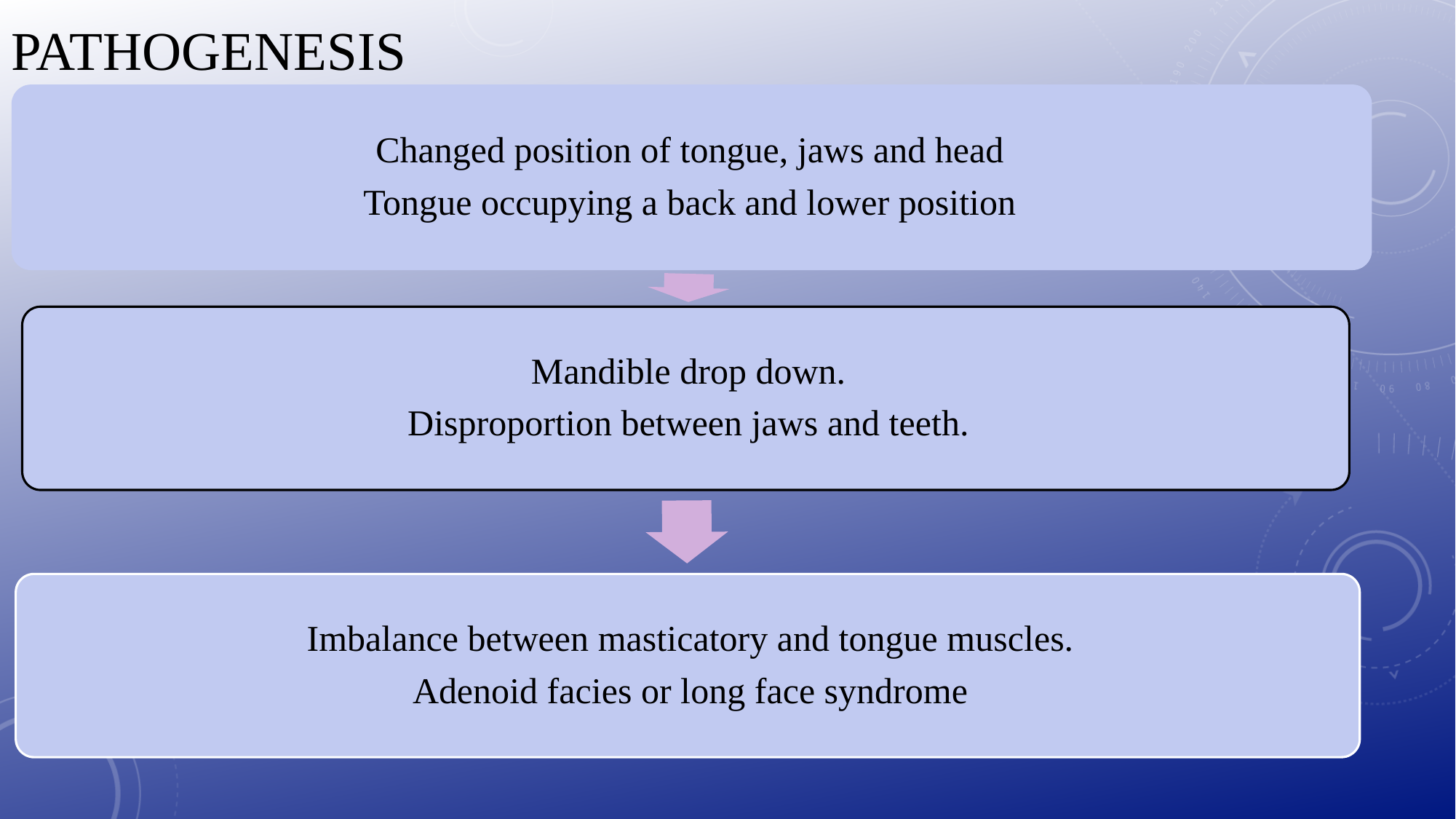

# pathogenesis
Changed position of tongue, jaws and head
Tongue occupying a back and lower position

Mandible drop down.
Disproportion between jaws and teeth.

Imbalance between masticatory and tongue muscles.
Adenoid facies or long face syndrome